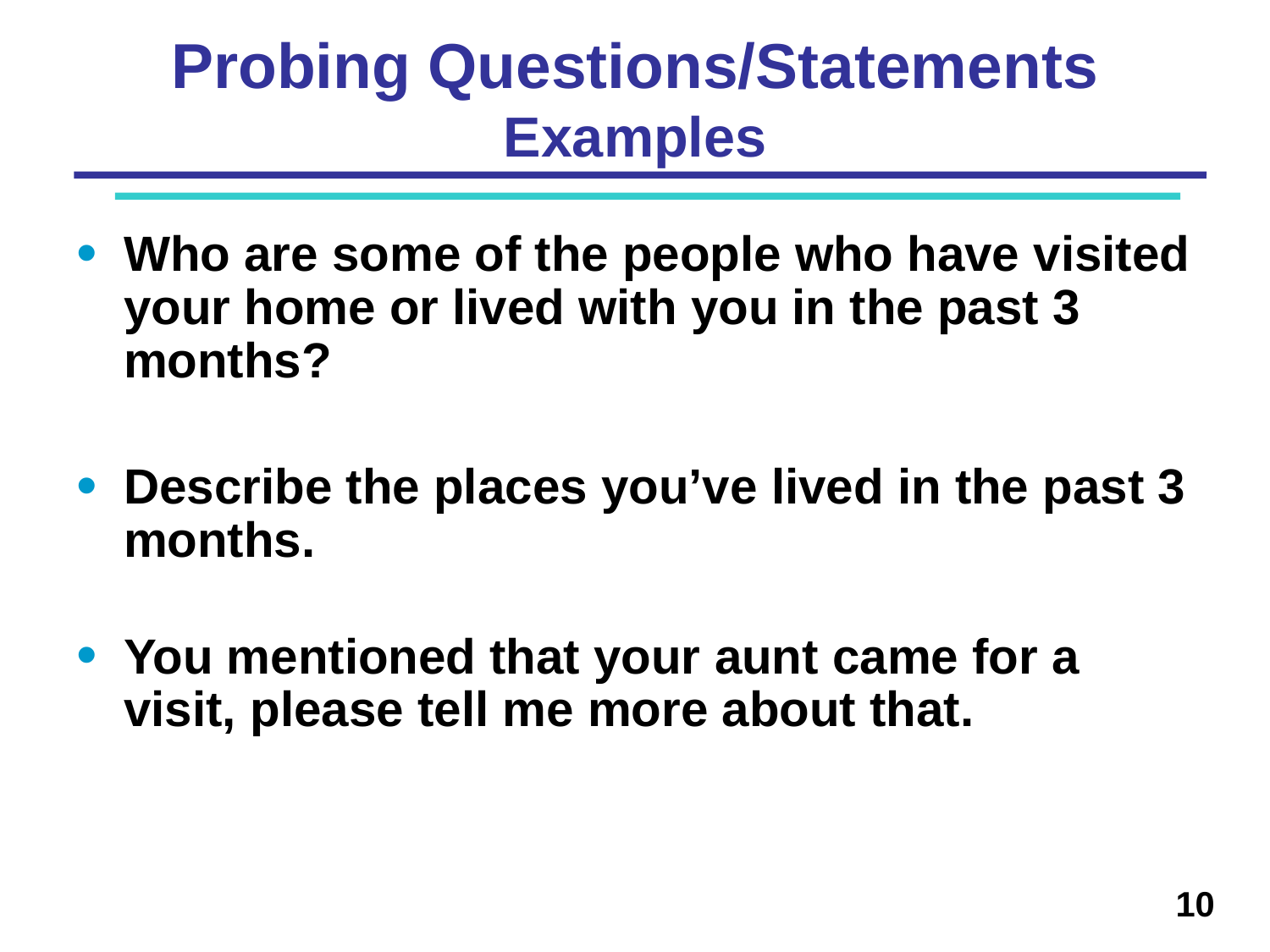

# Probing Questions/Statements Examples
Who are some of the people who have visited your home or lived with you in the past 3 months?

Describe the places you’ve lived in the past 3 months.
You mentioned that your aunt came for a visit, please tell me more about that.
10